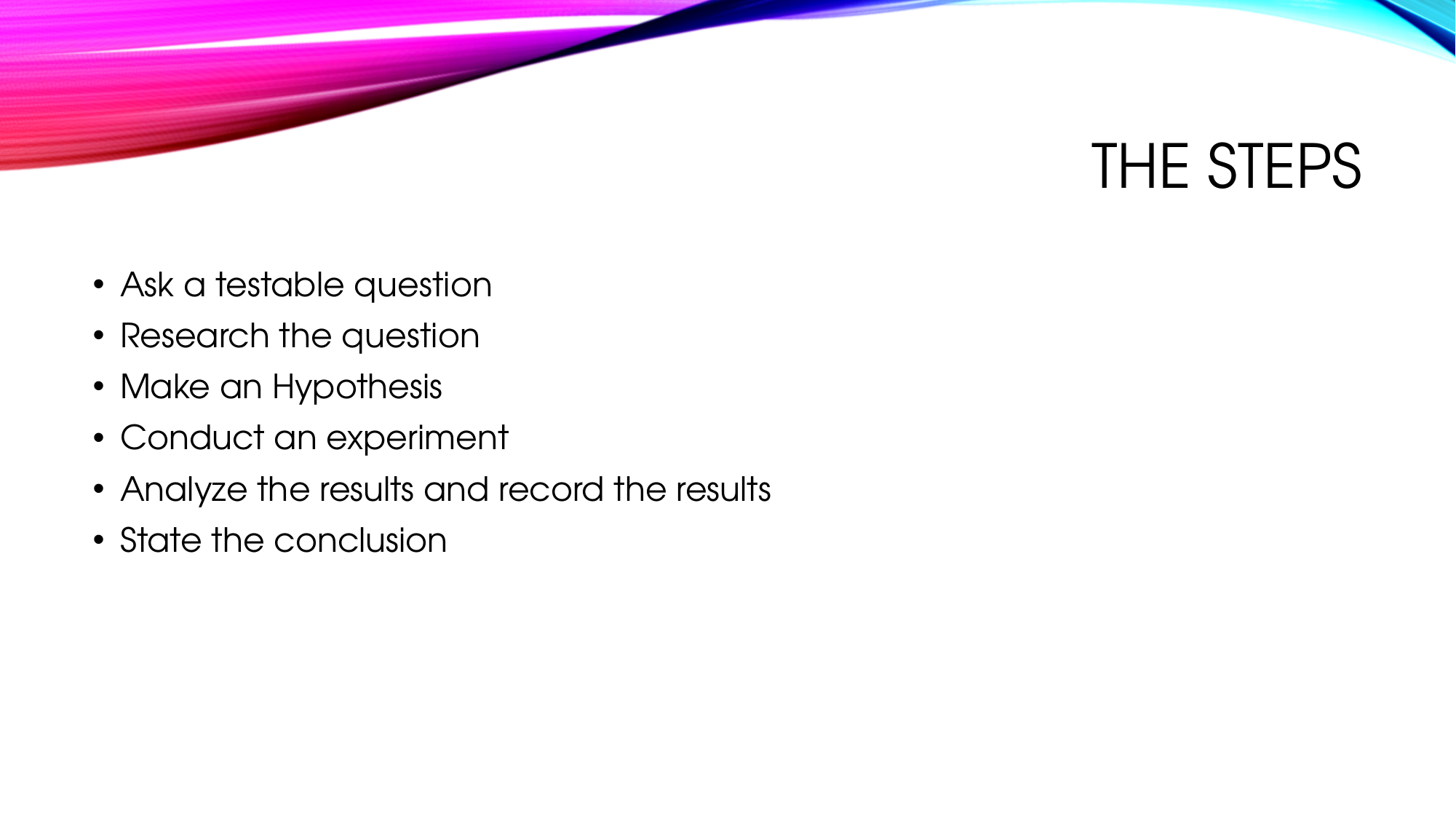

# The Steps
Ask a testable question
Research the question
Make an Hypothesis
Conduct an experiment
Analyze the results and record the results
State the conclusion